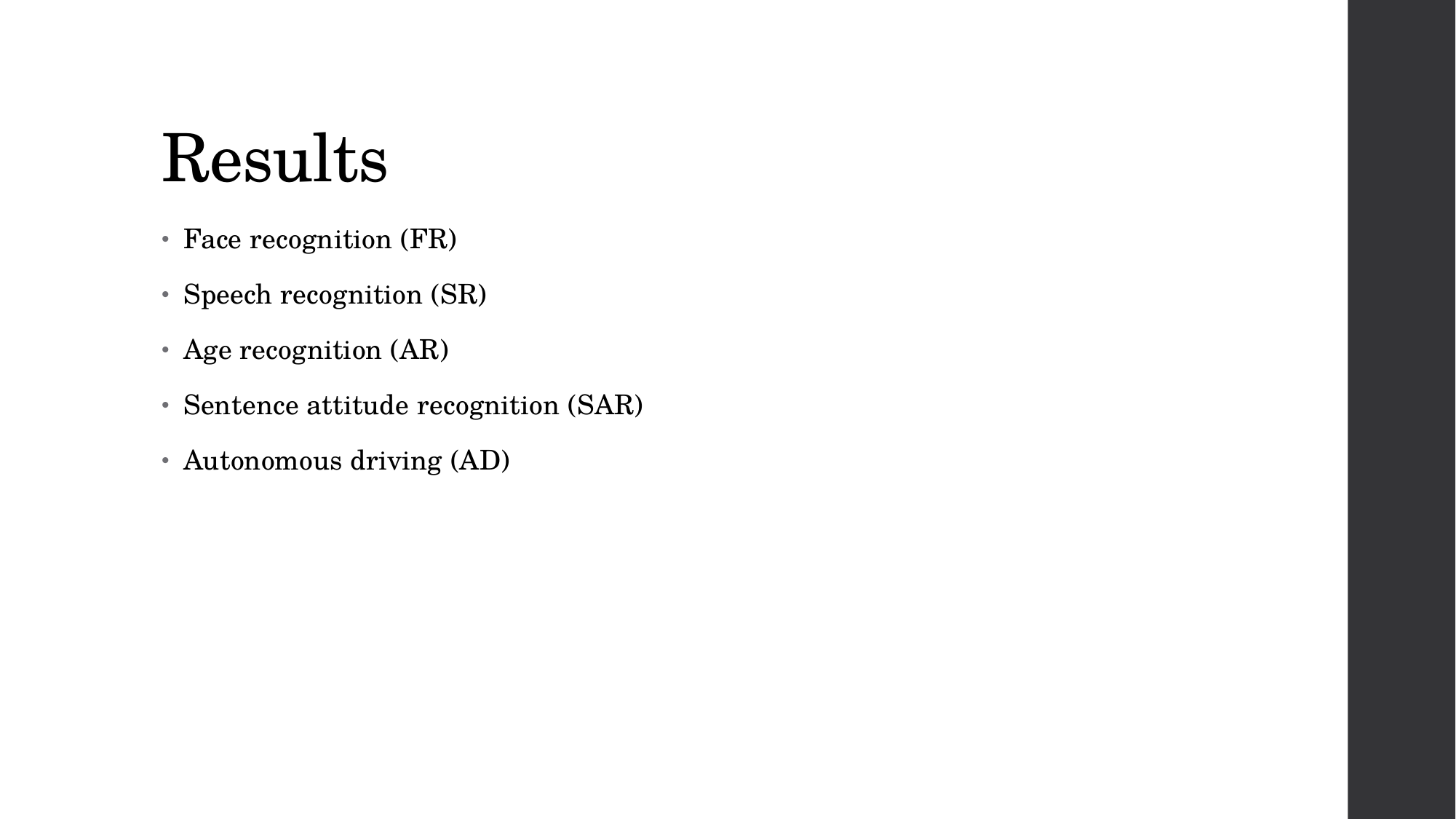

# Results
Face recognition (FR)
Speech recognition (SR)
Age recognition (AR)
Sentence attitude recognition (SAR)
Autonomous driving (AD)